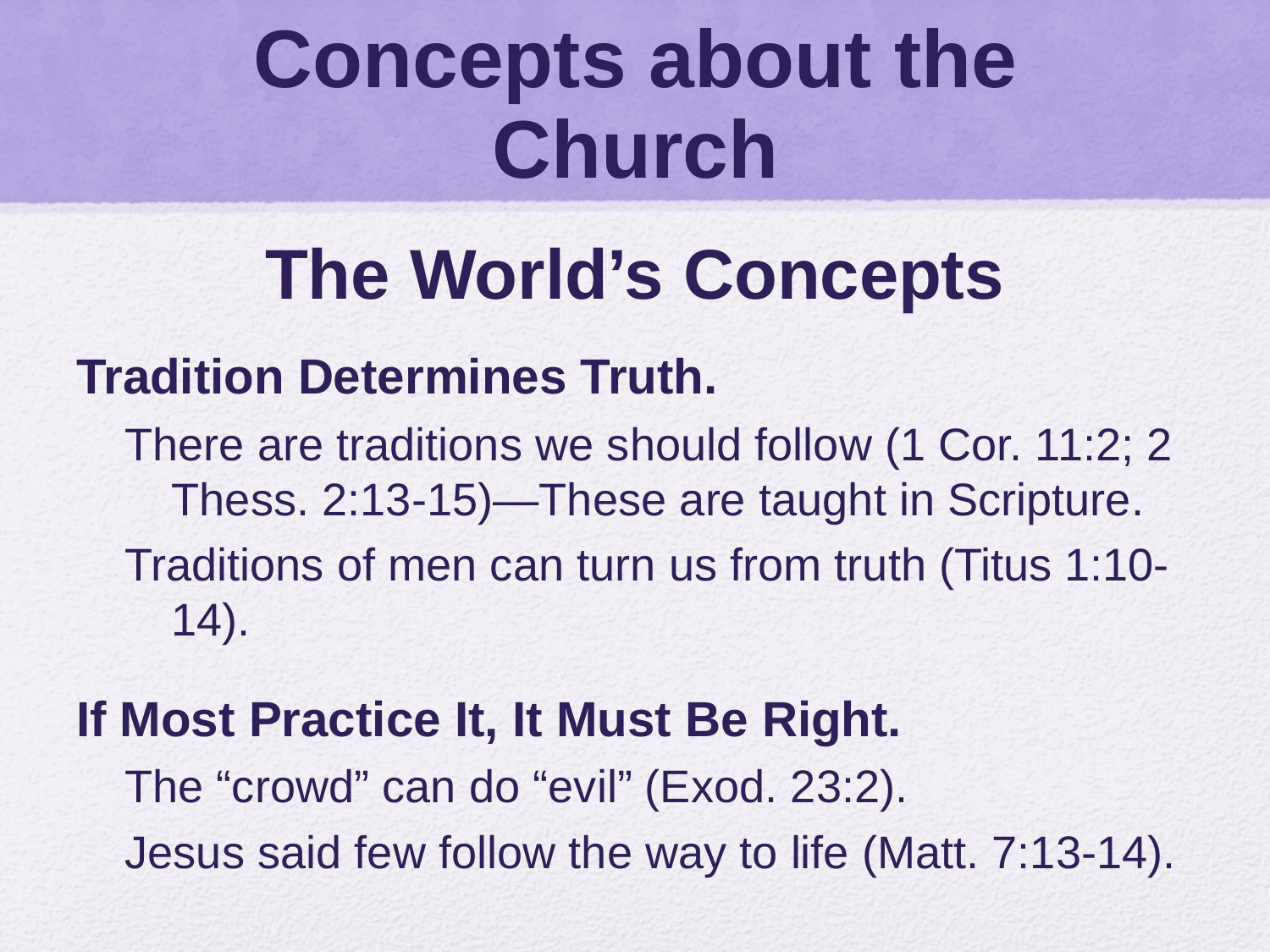

# Concepts about the Church
The World’s Concepts
Tradition Determines Truth.
There are traditions we should follow (1 Cor. 11:2; 2 Thess. 2:13-15)—These are taught in Scripture.
Traditions of men can turn us from truth (Titus 1:10-14).
If Most Practice It, It Must Be Right.
The “crowd” can do “evil” (Exod. 23:2).
Jesus said few follow the way to life (Matt. 7:13-14).